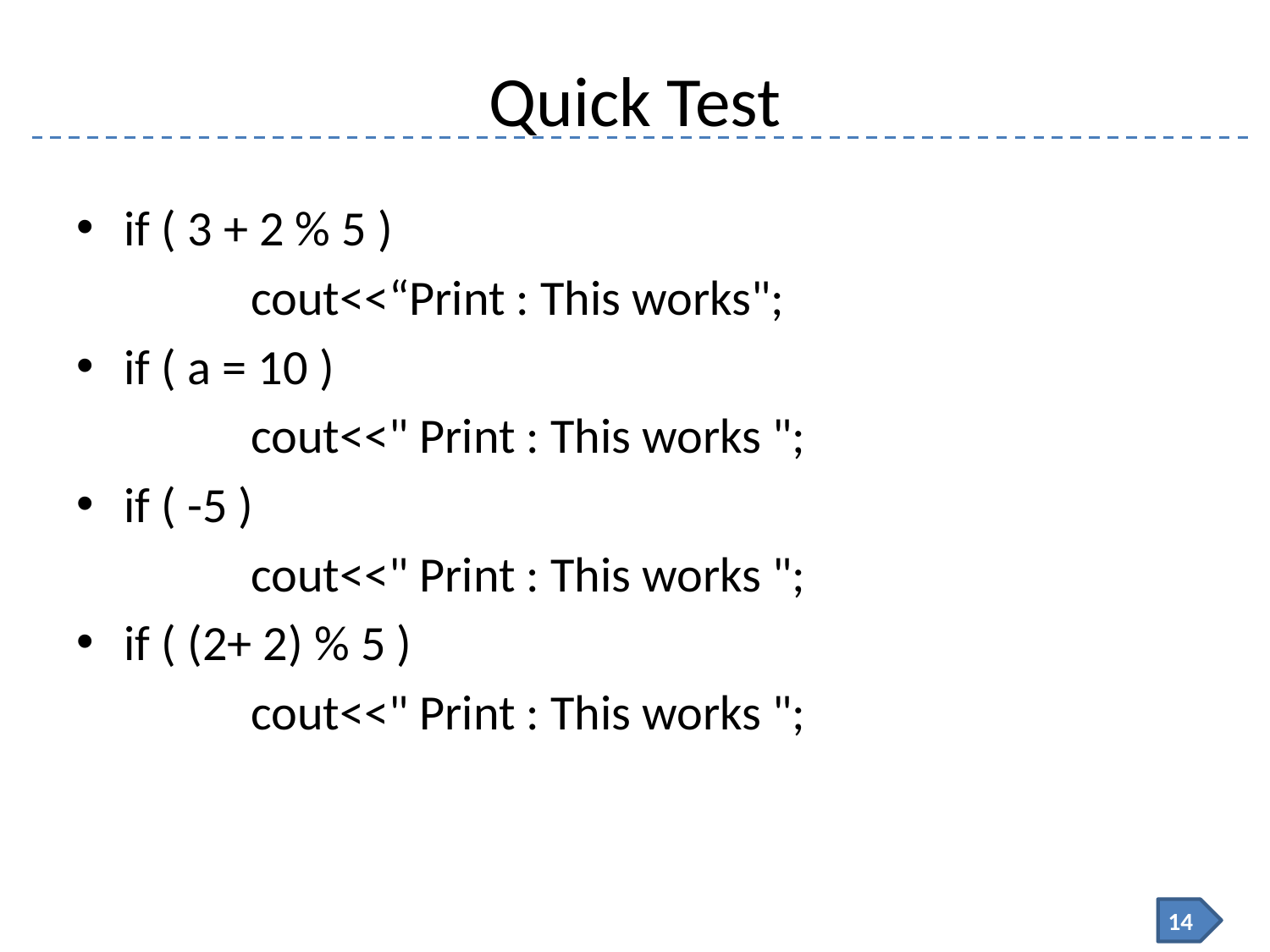

# Quick Test
if ( 3 + 2 % 5 )
		cout<<“Print : This works";
if ( a = 10 )
		cout<<" Print : This works ";
if ( -5 )
		cout<<" Print : This works ";
if ( (2+ 2) % 5 )
		cout<<" Print : This works ";